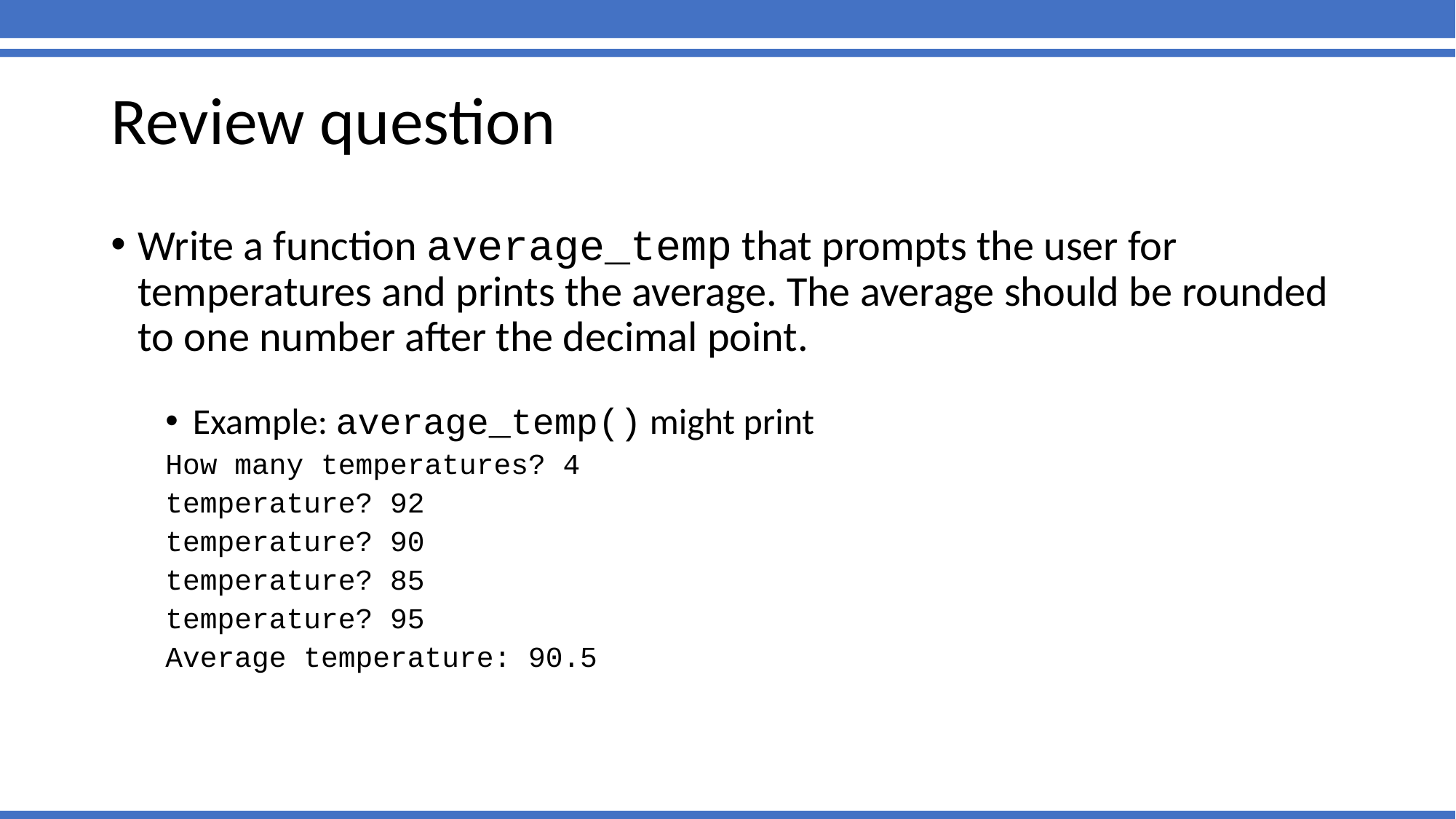

Review question
Write a function average_temp that prompts the user for temperatures and prints the average. The average should be rounded to one number after the decimal point.

Example: average_temp() might print
How many temperatures? 4
temperature? 92
temperature? 90
temperature? 85
temperature? 95
Average temperature: 90.5